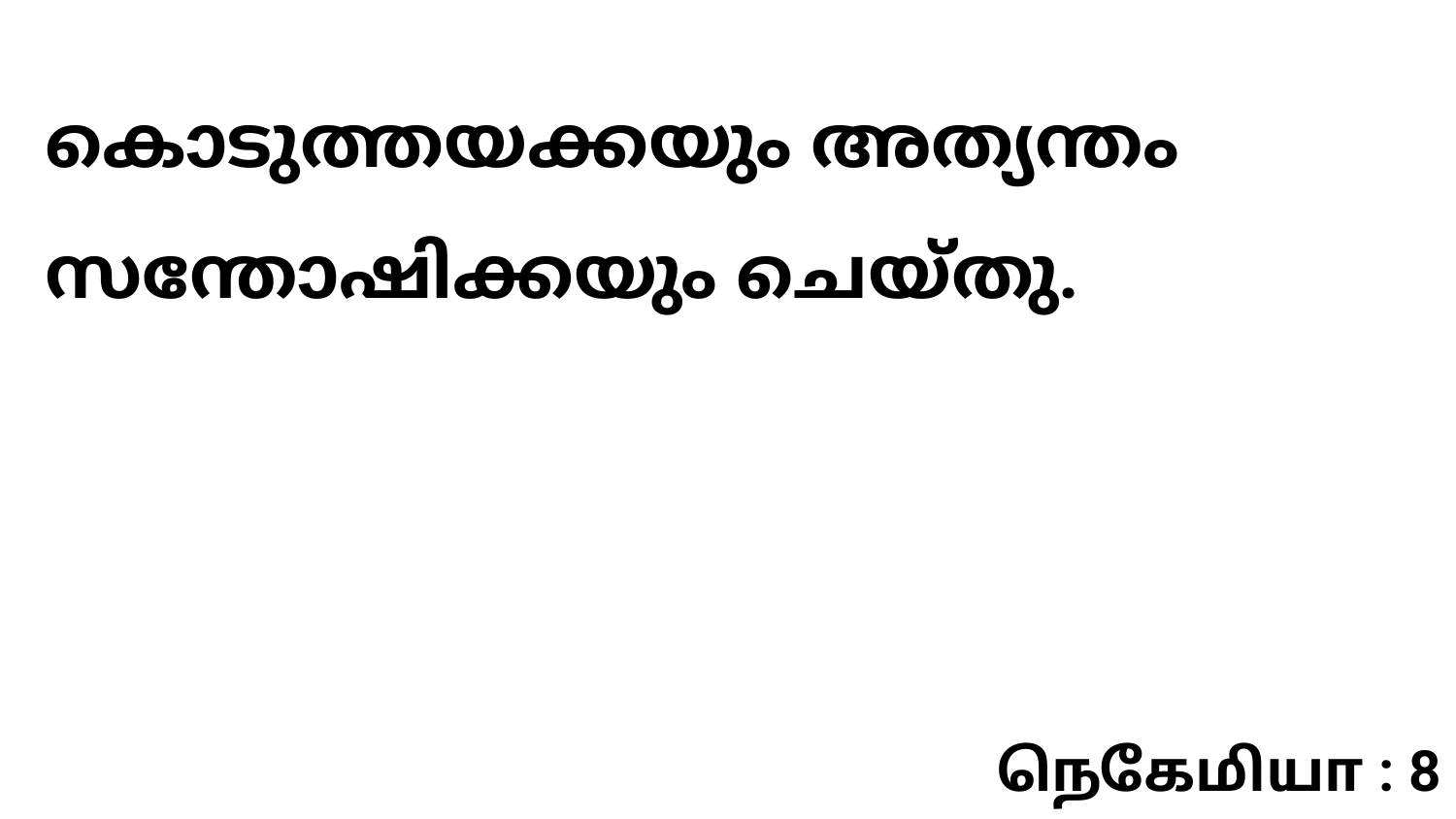

കൊടുത്തയക്കയും അത്യന്തം സന്തോഷിക്കയും ചെയ്തു.
நெகேமியா : 8